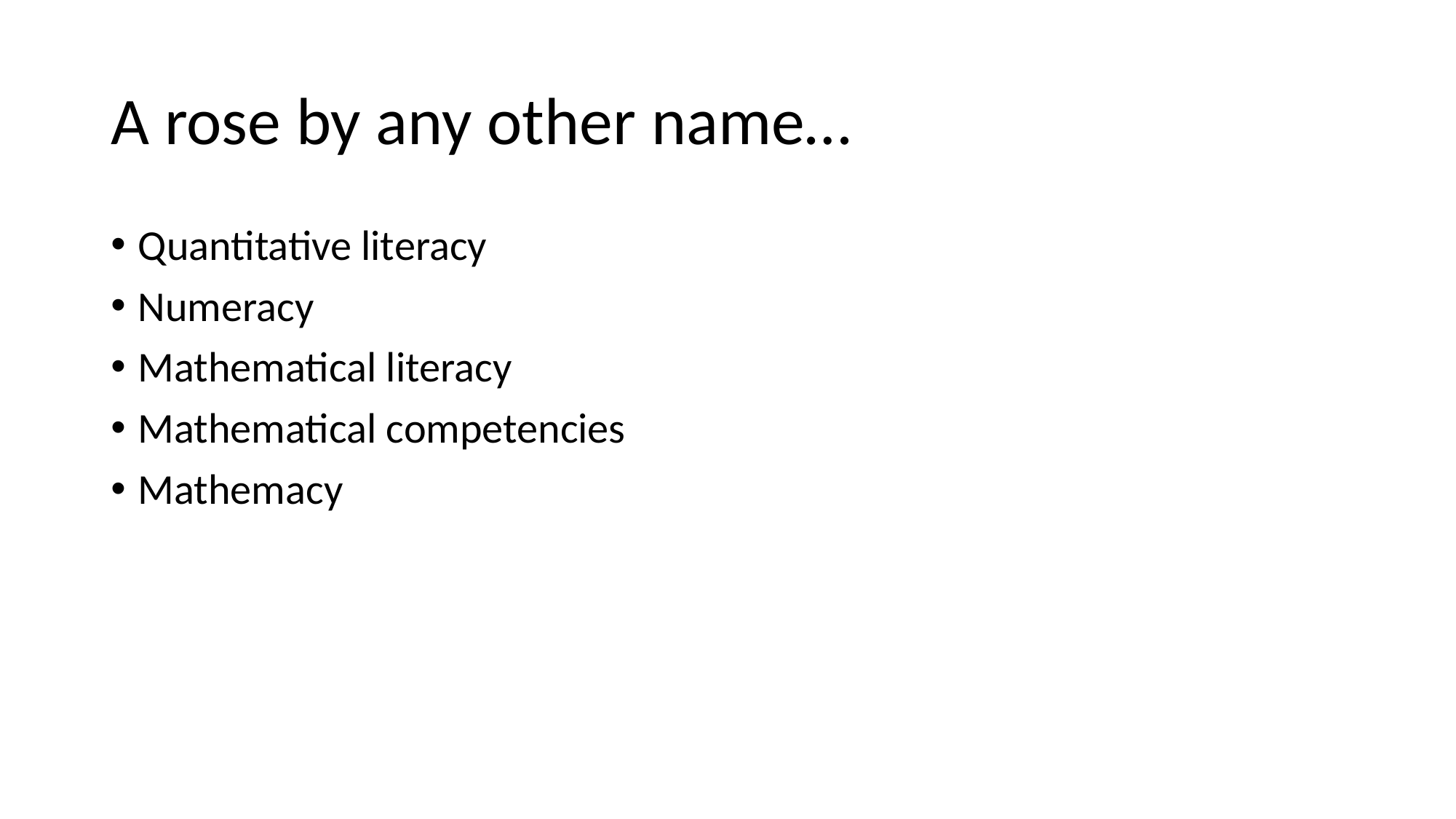

# A rose by any other name…
Quantitative literacy
Numeracy
Mathematical literacy
Mathematical competencies
Mathemacy